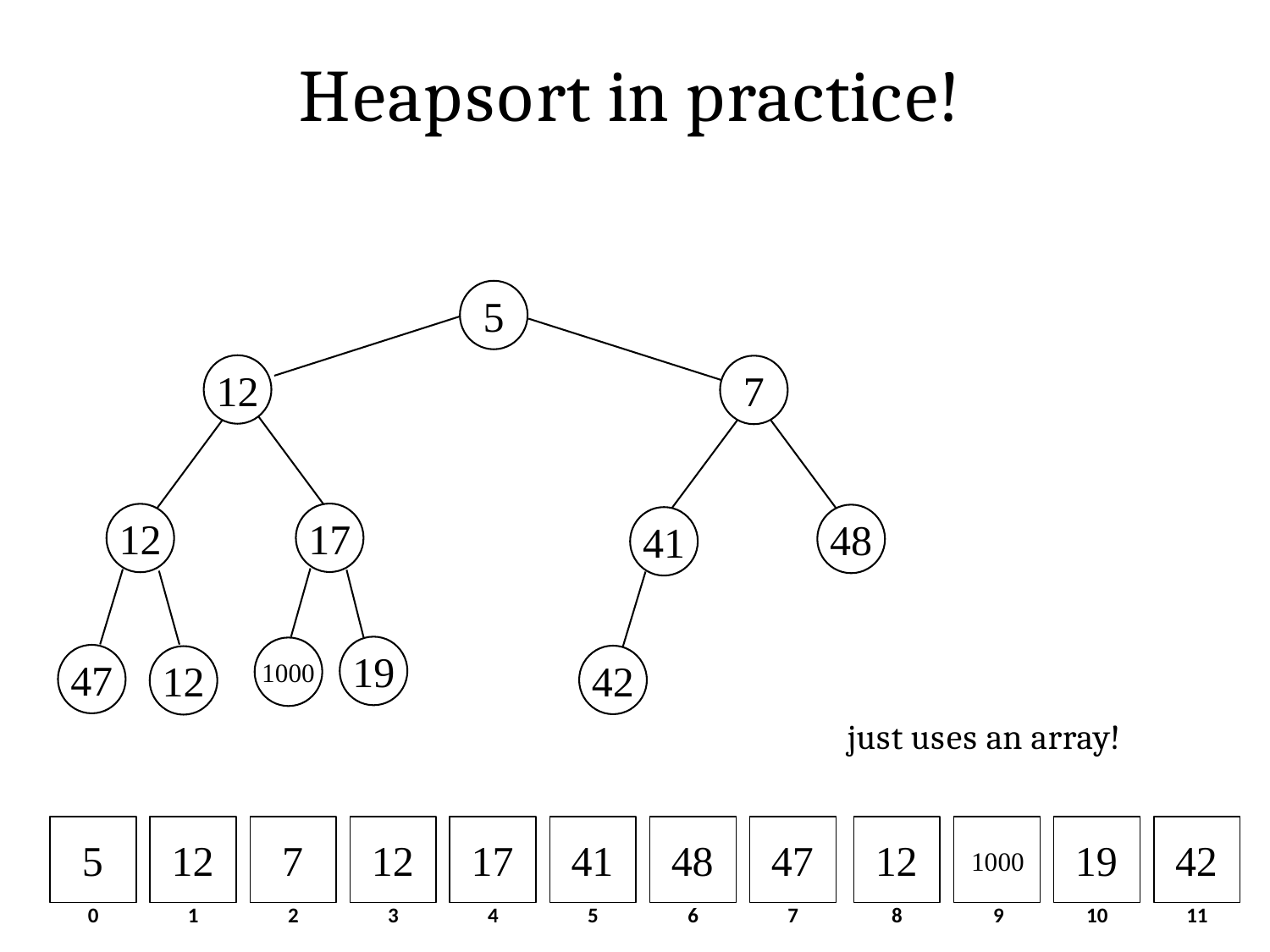

Heapsort in practice!
5

12
7

17
12
48
41

19
1000
47
42
12
just uses an array!

12
12
7
5
47
41
48
17
42
19
12
1000
0
1
2
3
4
5
6
7
8
9
10
11